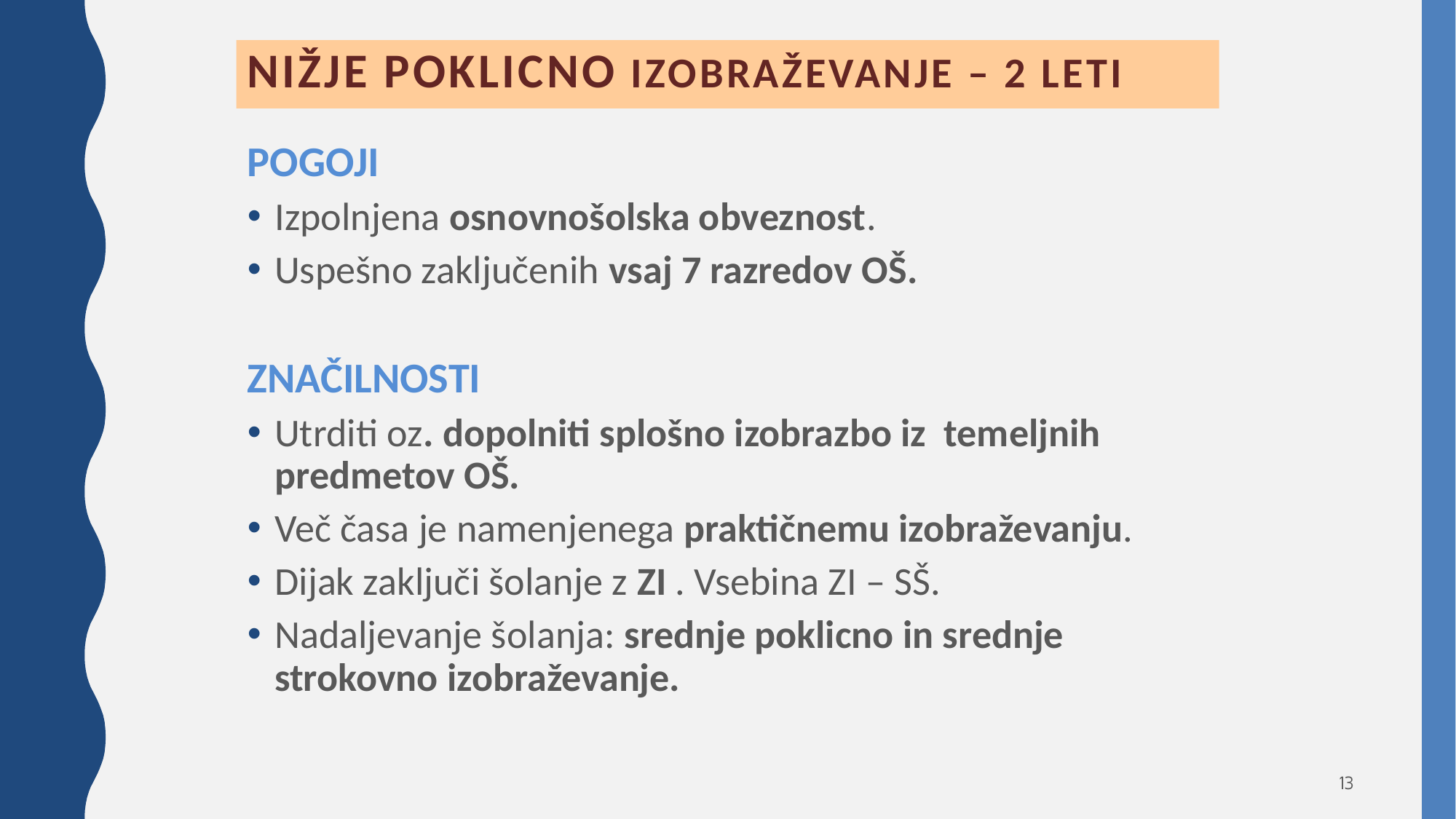

# NIŽJE POKLICNO IZOBRAŽEVANJE – 2 leti
POGOJI
Izpolnjena osnovnošolska obveznost.
Uspešno zaključenih vsaj 7 razredov OŠ.

ZNAČILNOSTI
Utrditi oz. dopolniti splošno izobrazbo iz  temeljnih predmetov OŠ.
Več časa je namenjenega praktičnemu izobraževanju.
Dijak zaključi šolanje z ZI . Vsebina ZI – SŠ.
Nadaljevanje šolanja: srednje poklicno in srednje strokovno izobraževanje.
13